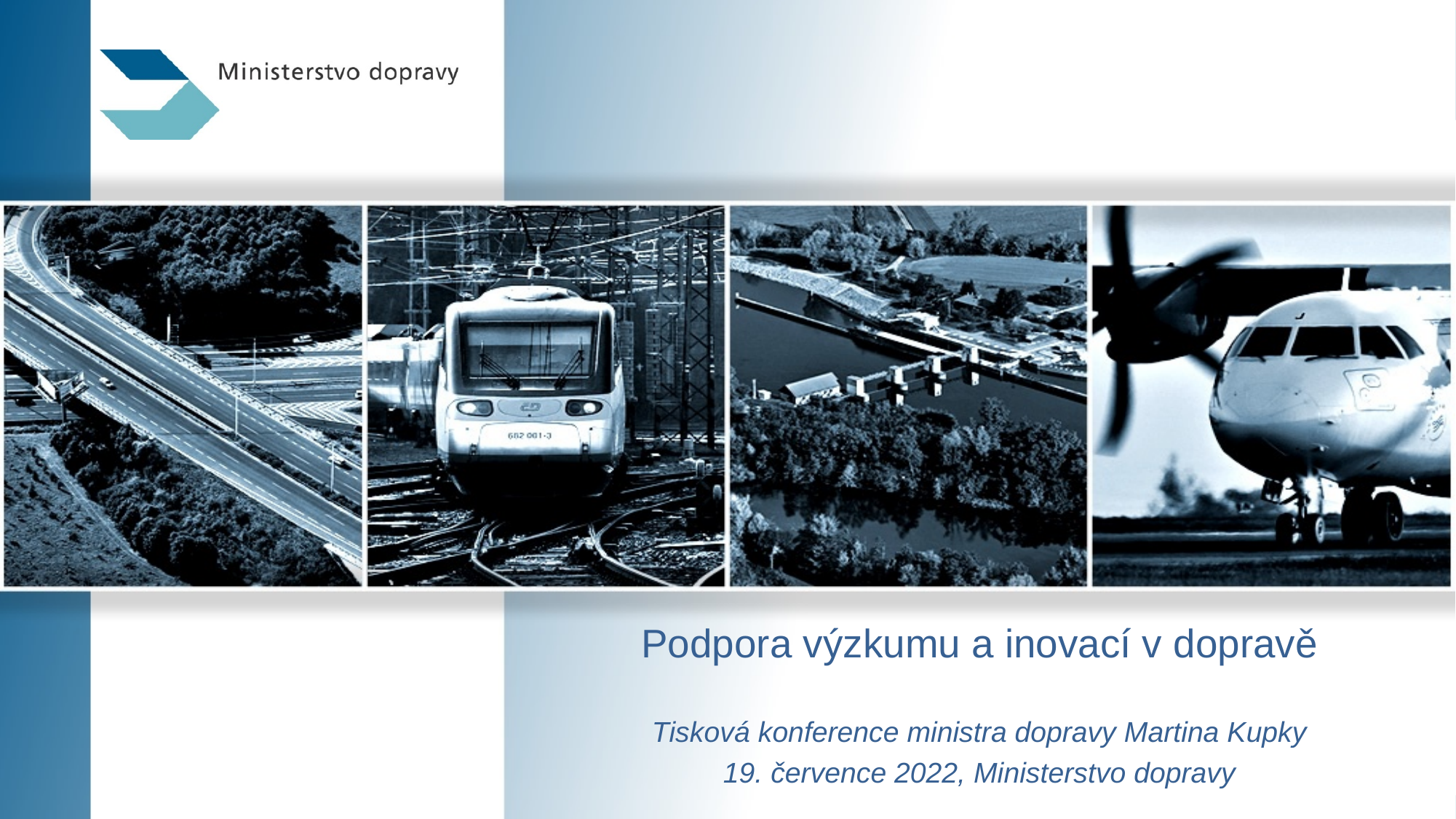

Podpora výzkumu a inovací v dopravě

Tisková konference ministra dopravy Martina Kupky
19. července 2022, Ministerstvo dopravy